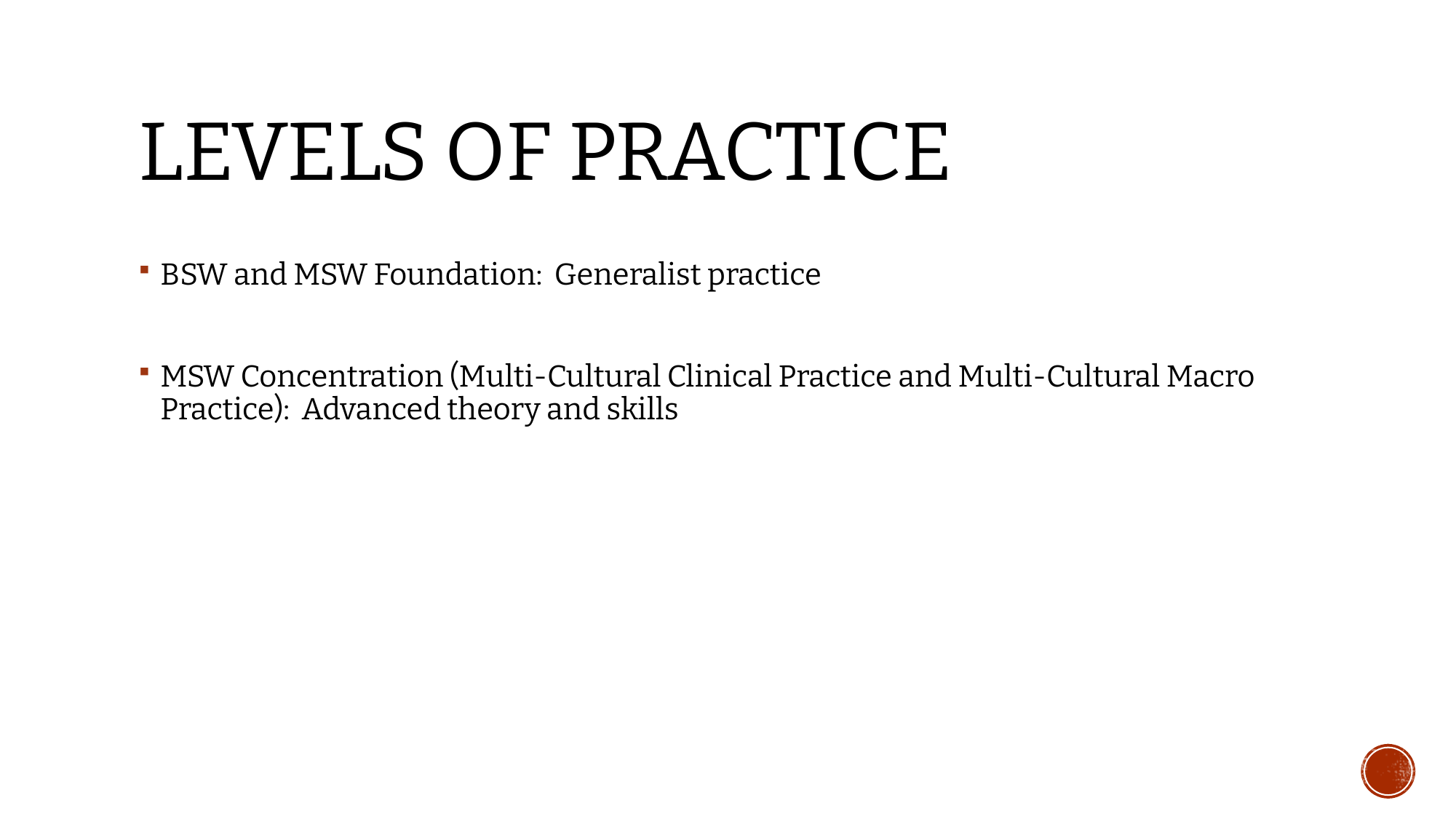

# Levels of practice
BSW and MSW Foundation:  Generalist practice

MSW Concentration (Multi-Cultural Clinical Practice and Multi-Cultural Macro Practice):  Advanced theory and skills